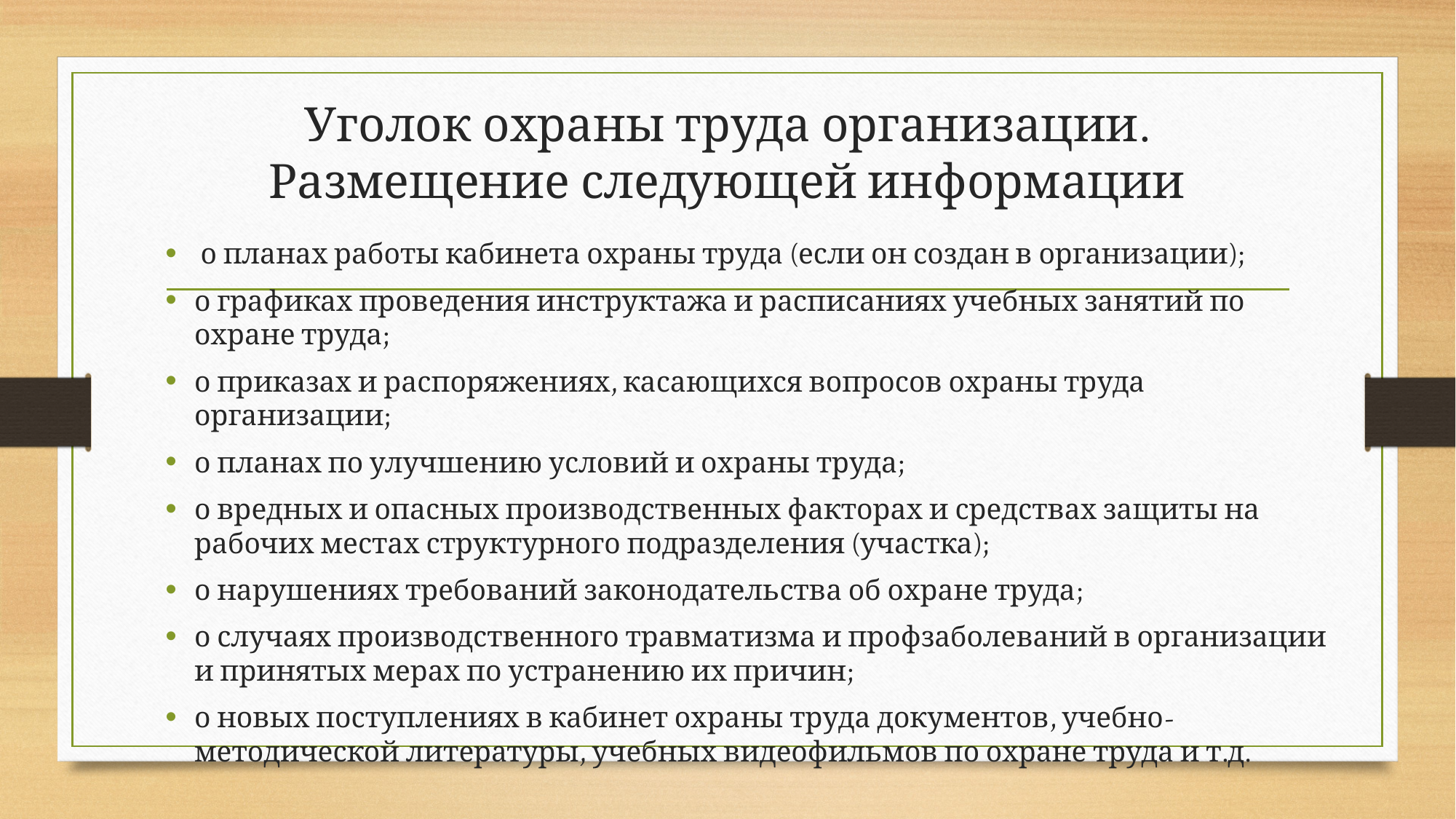

# Уголок охраны труда организации. Размещение следующей информации
 о планах работы кабинета охраны труда (если он создан в организации);
о графиках проведения инструктажа и расписаниях учебных занятий по охране труда;
о приказах и распоряжениях, касающихся вопросов охраны труда организации;
о планах по улучшению условий и охраны труда;
о вредных и опасных производственных факторах и средствах защиты на рабочих местах структурного подразделения (участка);
о нарушениях требований законодательства об охране труда;
о случаях производст­венного травматизма и профзаболеваний в организации и принятых мерах по устранению их причин;
о новых поступлениях в кабинет охраны труда документов, учебно-методической литературы, учебных видеофильмов по охране труда и т.д.